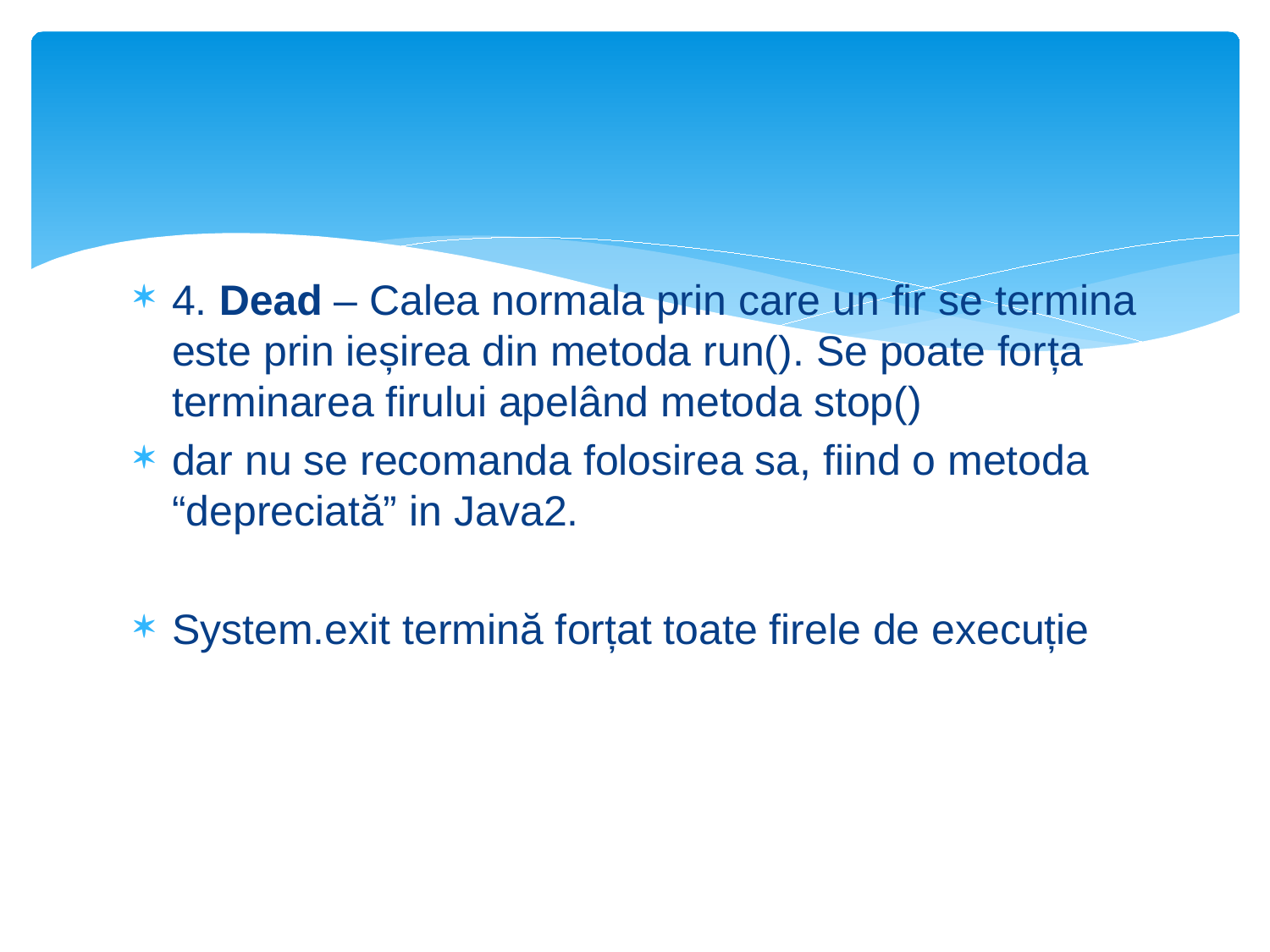

#
4. Dead – Calea normala prin care un fir se termina este prin ieșirea din metoda run(). Se poate forța terminarea firului apelând metoda stop()
dar nu se recomanda folosirea sa, fiind o metoda “depreciată” in Java2.

System.exit termină forțat toate firele de execuție